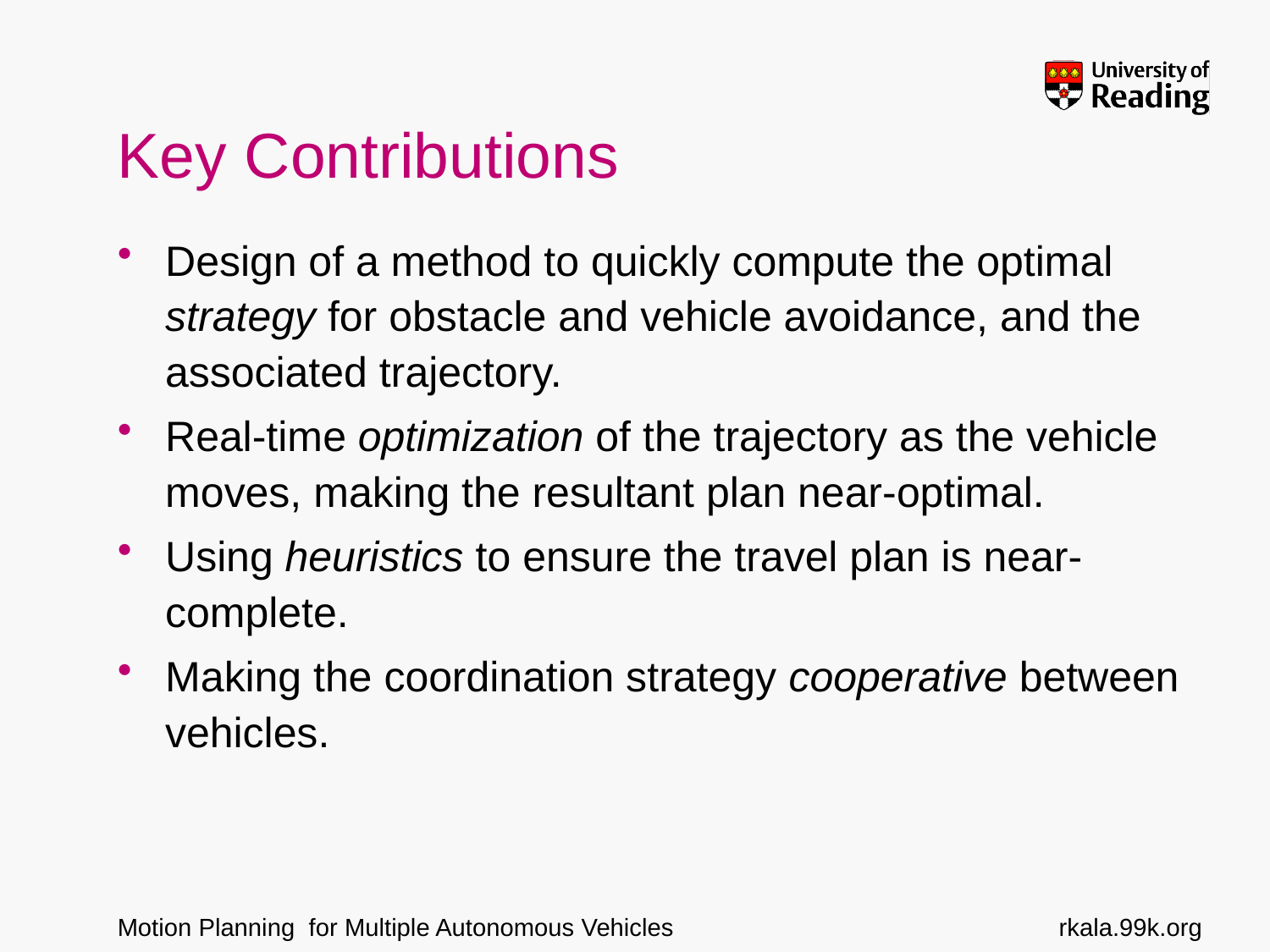

# Key Contributions
Design of a method to quickly compute the optimal strategy for obstacle and vehicle avoidance, and the associated trajectory.
Real-time optimization of the trajectory as the vehicle moves, making the resultant plan near-optimal.
Using heuristics to ensure the travel plan is near-complete.
Making the coordination strategy cooperative between vehicles.
rkala.99k.org